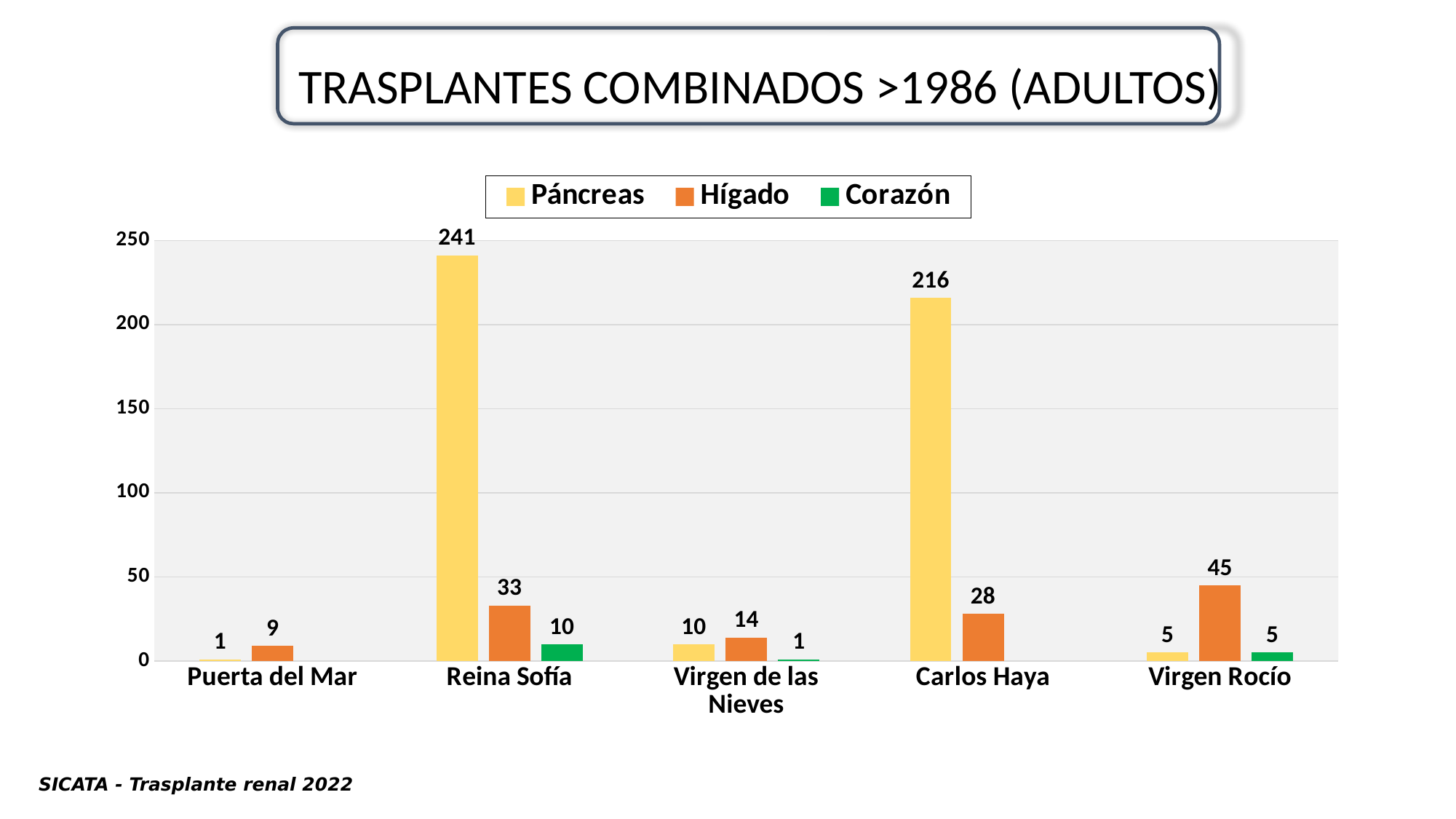

# TRASPLANTES COMBINADOS >1986 (ADULTOS)

### Chart

| Category | Páncreas | Hígado | Corazón |
|---|---|---|---|
| Puerta del Mar | 1.0 | 9.0 | None |
| Reina Sofía | 241.0 | 33.0 | 10.0 |
| Virgen de las Nieves | 10.0 | 14.0 | 1.0 |
| Carlos Haya | 216.0 | 28.0 | None |
| Virgen Rocío | 5.0 | 45.0 | 5.0 |
SICATA - Trasplante renal 2022